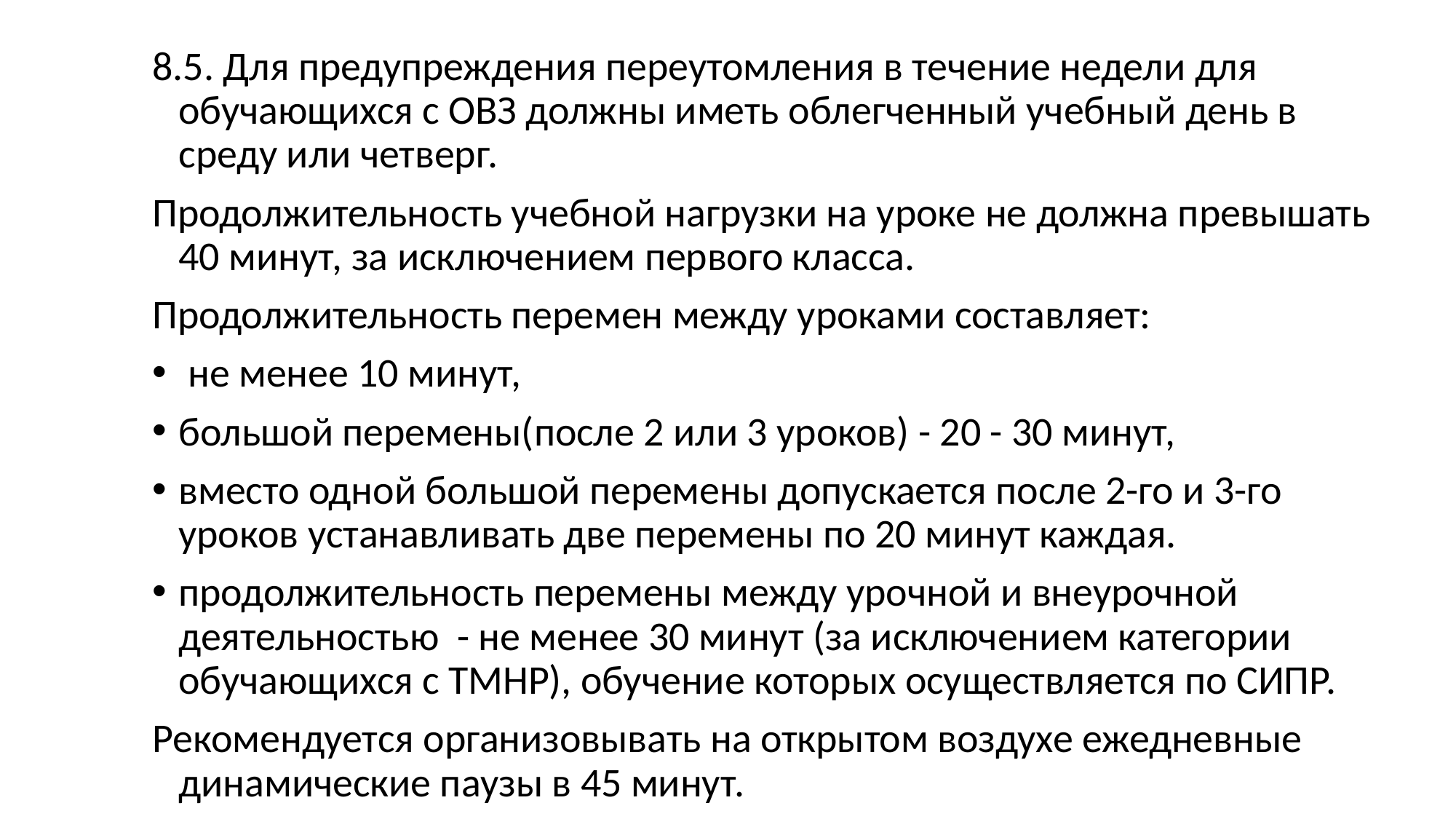

8.5. Для предупреждения переутомления в течение недели для обучающихся с ОВЗ должны иметь облегченный учебный день в среду или четверг.
Продолжительность учебной нагрузки на уроке не должна превышать 40 минут, за исключением первого класса.
Продолжительность перемен между уроками составляет:
 не менее 10 минут,
большой перемены(после 2 или 3 уроков) - 20 - 30 минут,
вместо одной большой перемены допускается после 2-го и 3-го уроков устанавливать две перемены по 20 минут каждая.
продолжительность перемены между урочной и внеурочной деятельностью  - не менее 30 минут (за исключением категории обучающихся с ТМНР), обучение которых осуществляется по СИПР.
Рекомендуется организовывать на открытом воздухе ежедневные динамические паузы в 45 минут.